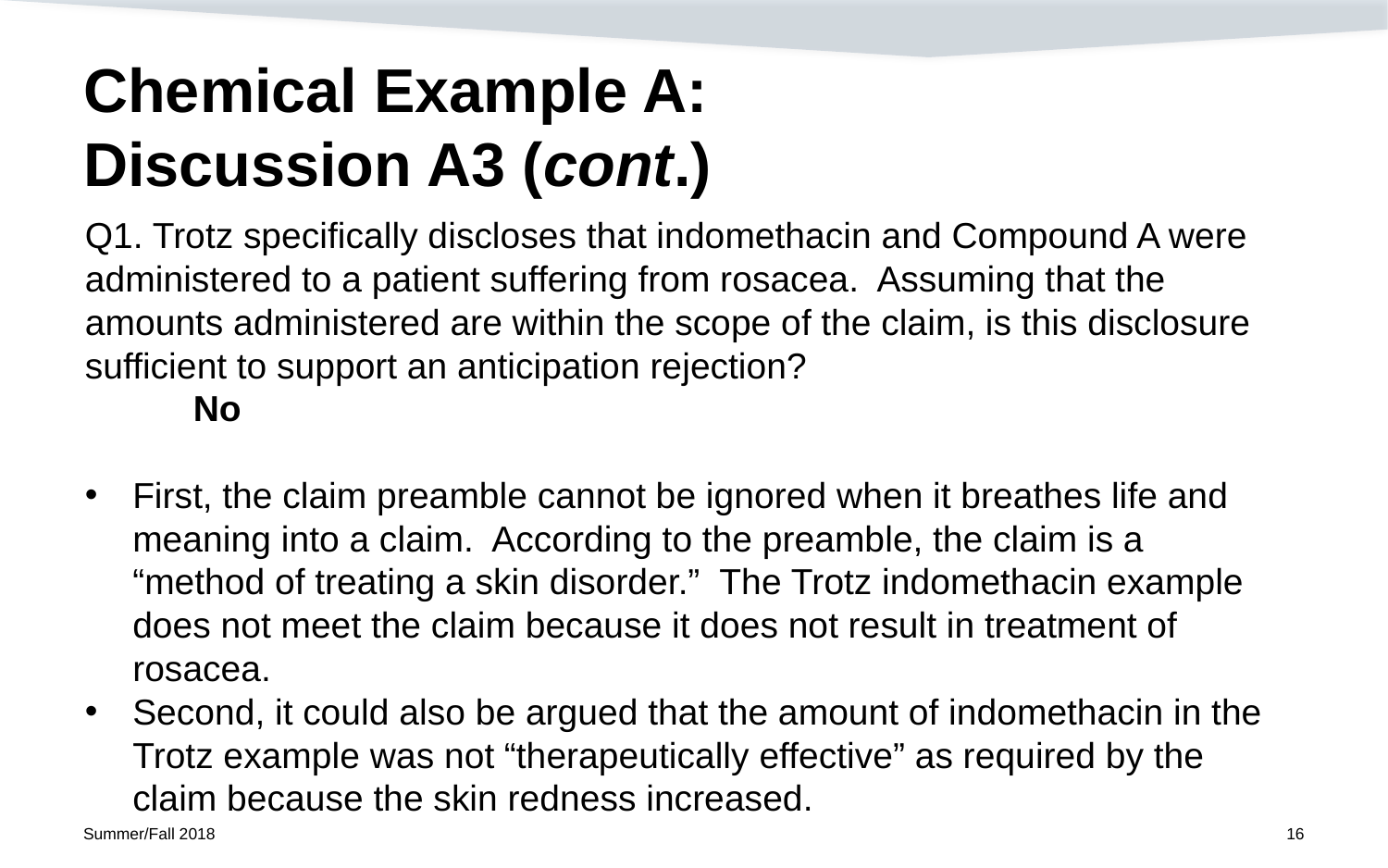

# Chemical Example A: Discussion A3 (cont.)
Q1. Trotz specifically discloses that indomethacin and Compound A were administered to a patient suffering from rosacea.  Assuming that the amounts administered are within the scope of the claim, is this disclosure sufficient to support an anticipation rejection?
	No

First, the claim preamble cannot be ignored when it breathes life and meaning into a claim.  According to the preamble, the claim is a “method of treating a skin disorder.”  The Trotz indomethacin example does not meet the claim because it does not result in treatment of rosacea.
Second, it could also be argued that the amount of indomethacin in the Trotz example was not “therapeutically effective” as required by the claim because the skin redness increased.
Summer/Fall 2018
16